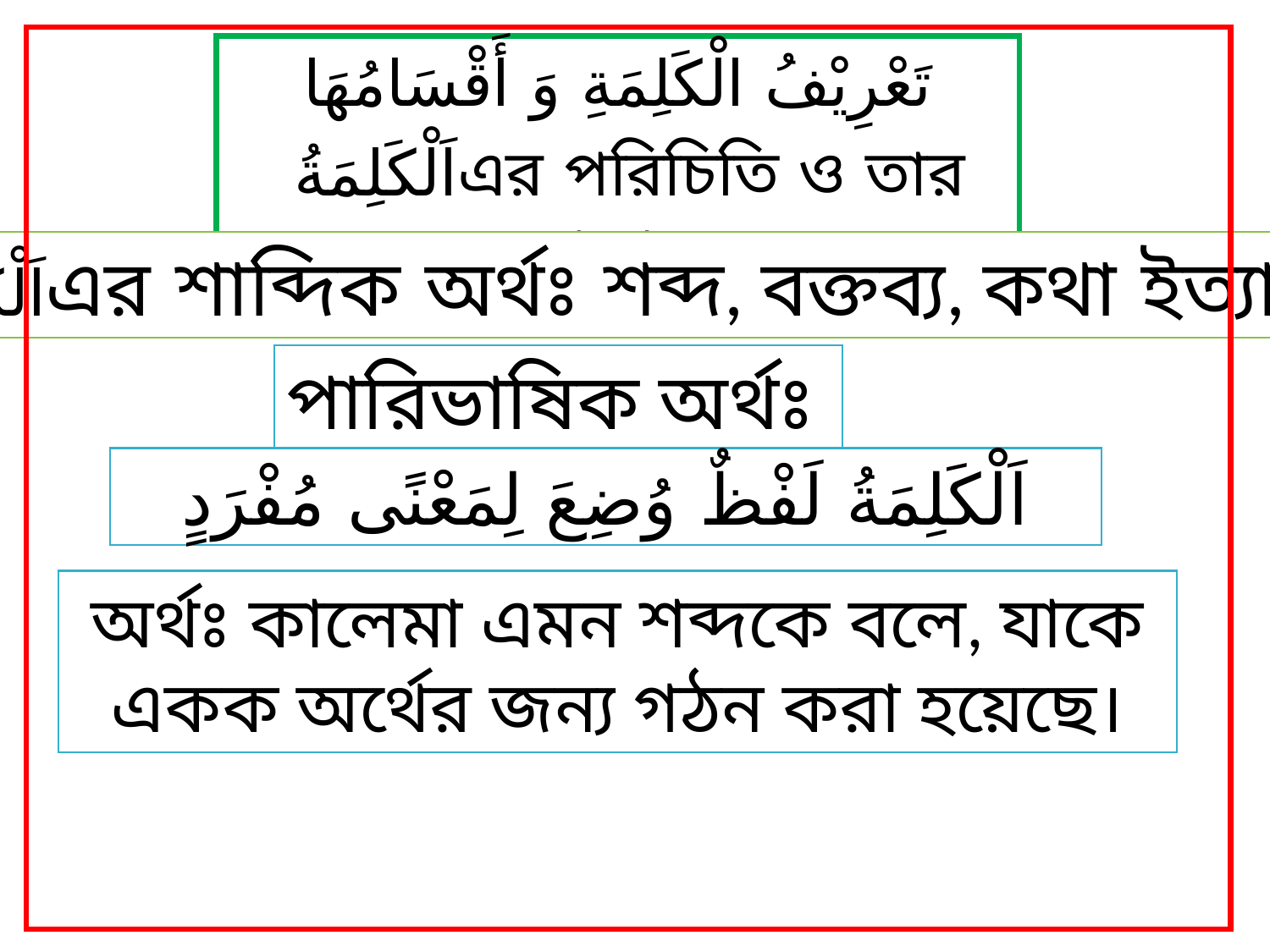

تَعْرِيْفُ الْكَلِمَةِ وَ أَقْسَامُهَا
 اَلْكَلِمَةُএর পরিচিতি ও তার প্রকার
 اَلْكَلِمَةُএর শাব্দিক অর্থঃ শব্দ, বক্তব্য, কথা ইত্যাদি।
পারিভাষিক অর্থঃ
اَلْكَلِمَةُ لَفْظٌ وُضِعَ لِمَعْنًى مُفْرَدٍ
অর্থঃ কালেমা এমন শব্দকে বলে, যাকে একক অর্থের জন্য গঠন করা হয়েছে।